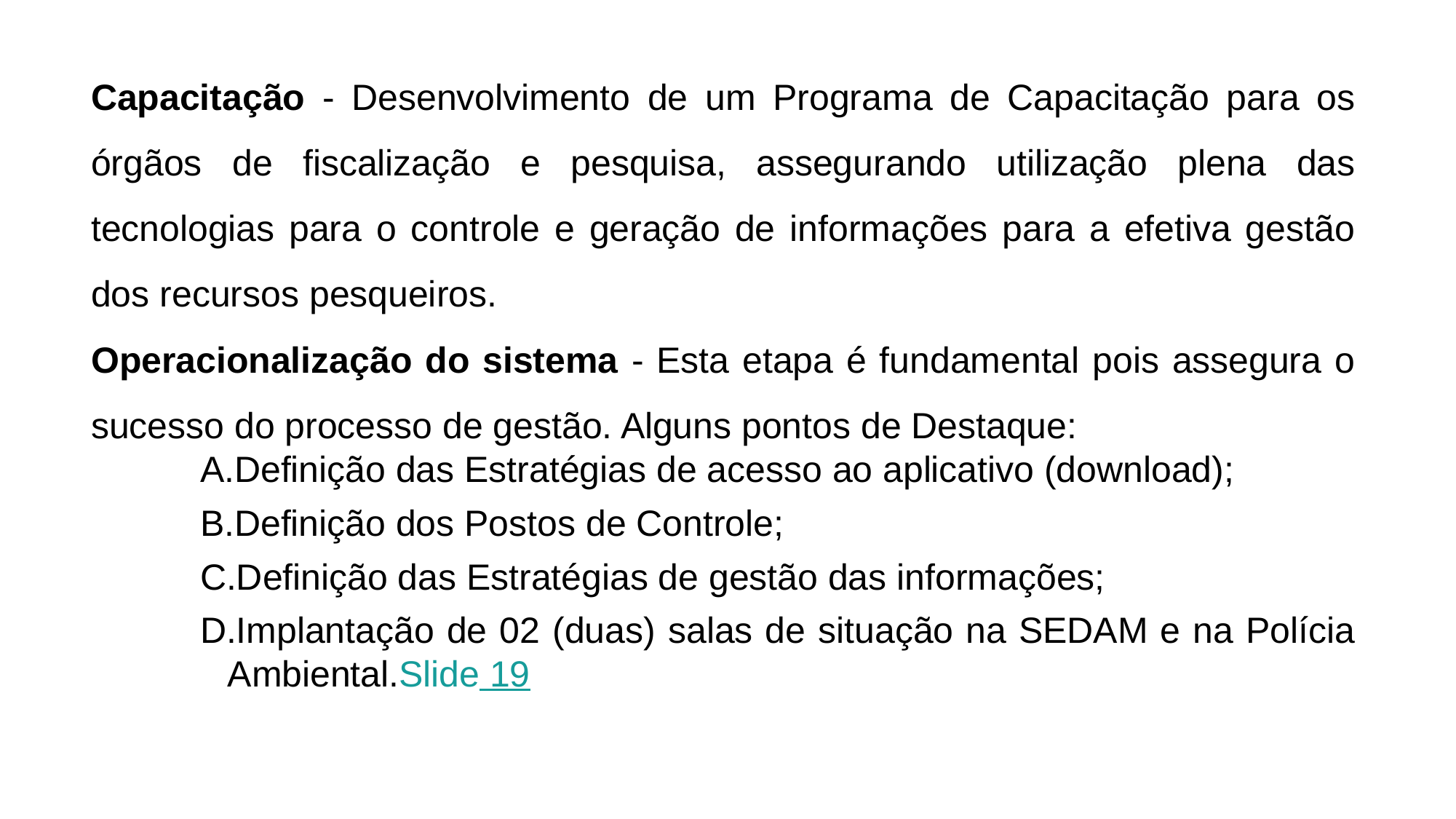

Capacitação - Desenvolvimento de um Programa de Capacitação para os órgãos de fiscalização e pesquisa, assegurando utilização plena das tecnologias para o controle e geração de informações para a efetiva gestão dos recursos pesqueiros.
Operacionalização do sistema - Esta etapa é fundamental pois assegura o sucesso do processo de gestão. Alguns pontos de Destaque:
Definição das Estratégias de acesso ao aplicativo (download);
Definição dos Postos de Controle;
Definição das Estratégias de gestão das informações;
Implantação de 02 (duas) salas de situação na SEDAM e na Polícia Ambiental.Slide 19